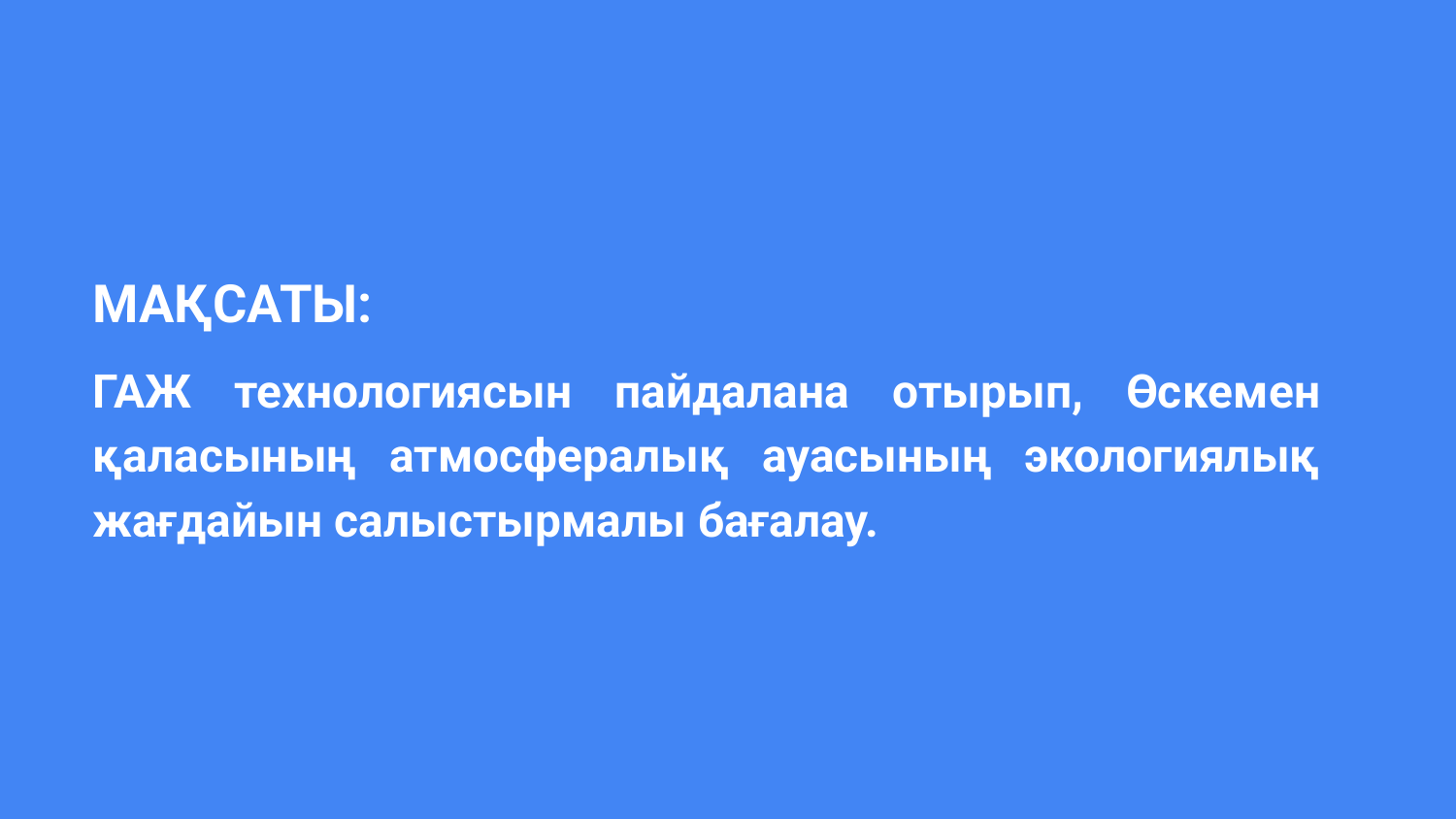

# МАҚСАТЫ:
ГАЖ технологиясын пайдалана отырып, Өскемен қаласының атмосфералық ауасының экологиялық жағдайын салыстырмалы бағалау.